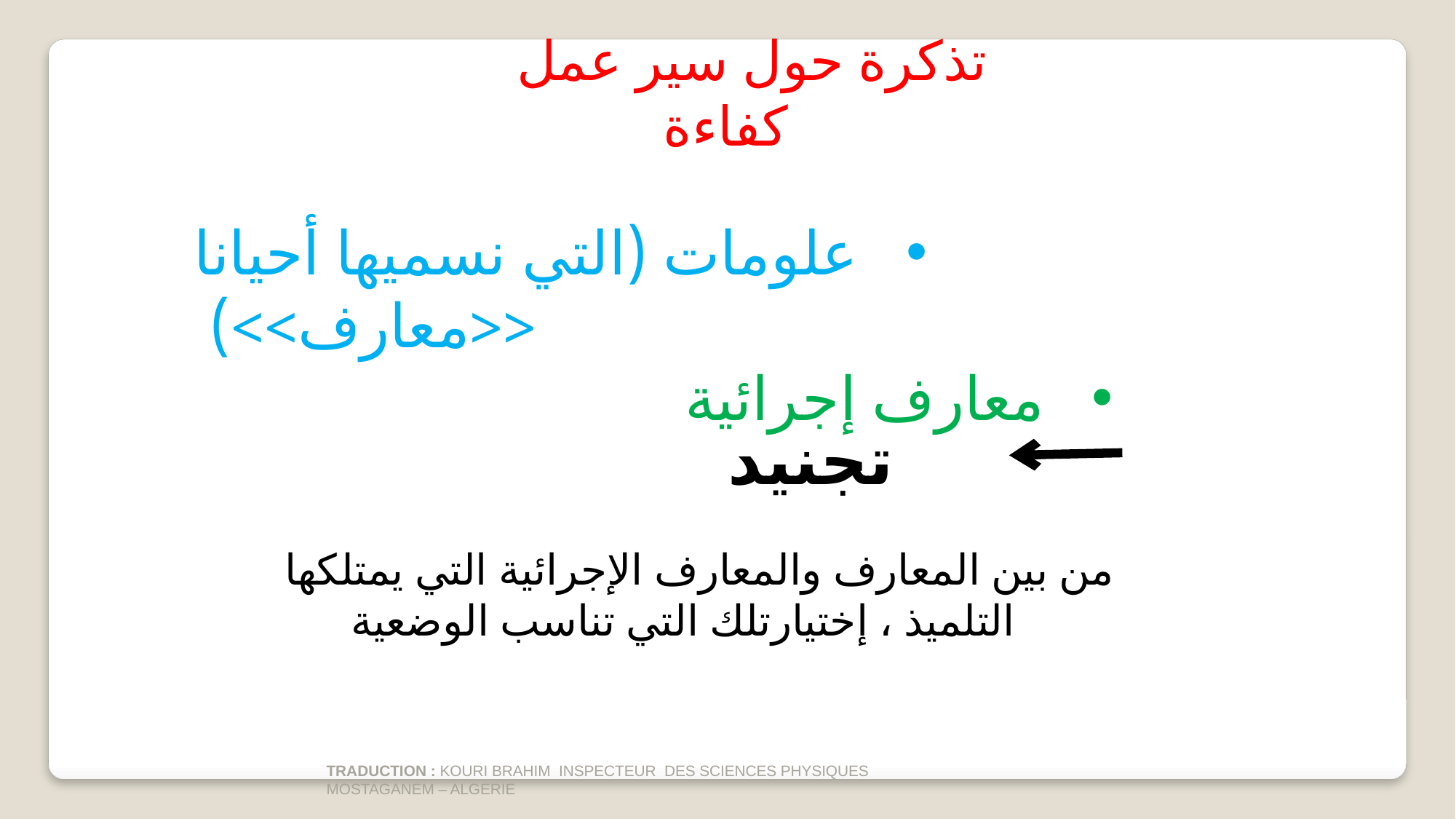

تذكرة حول سير عمل   كفاءة
علومات (التي نسميها أحيانا <<معارف>>)
معارف إجرائية
تجنيد
من بين المعارف والمعارف الإجرائية التي يمتلكها التلميذ ، إختيارتلك التي تناسب الوضعية
TRADUCTION : KOURI BRAHIM  INSPECTEUR  DES SCIENCES PHYSIQUES
MOSTAGANEM – ALGERIE